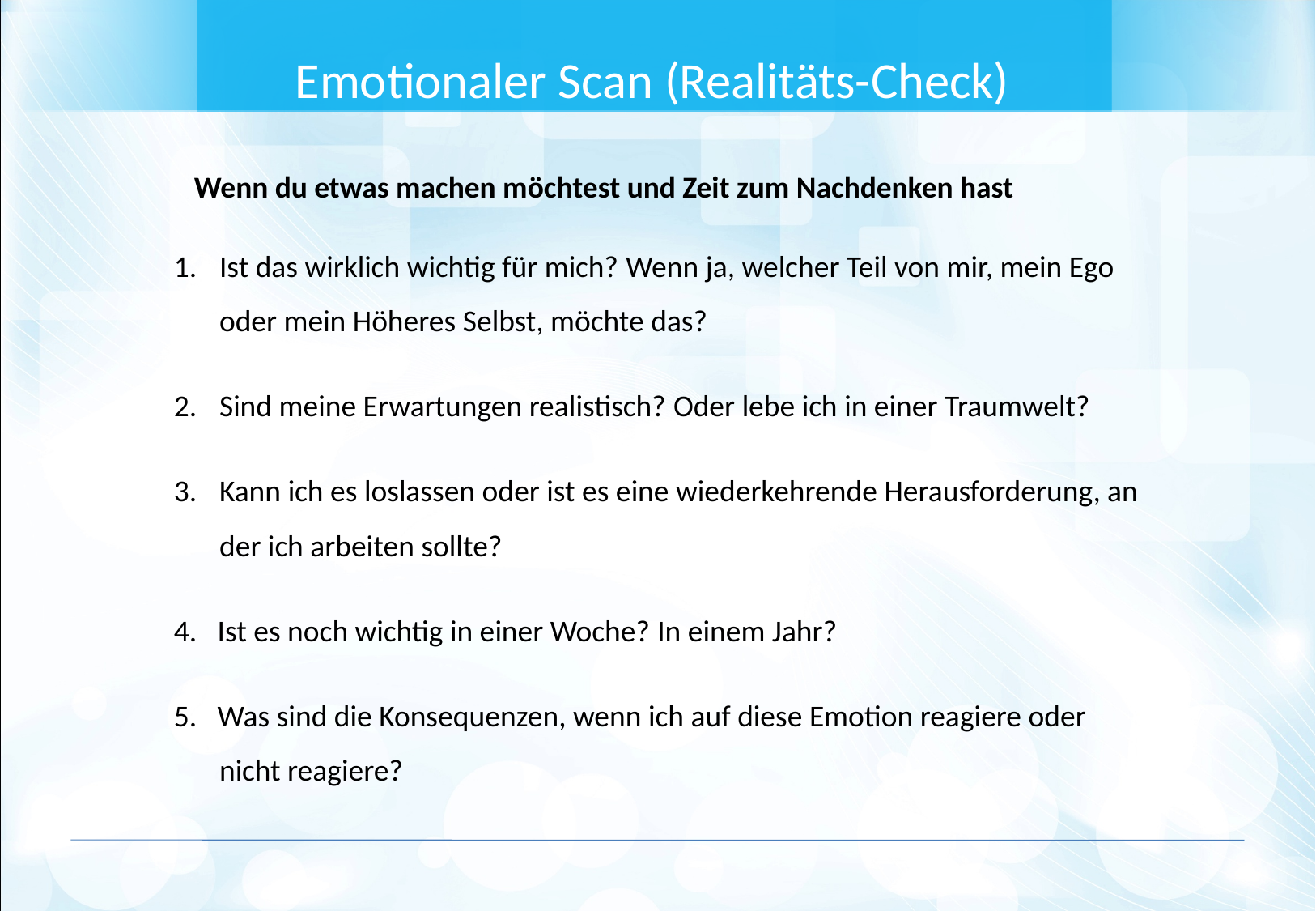

Emotionaler Scan (Realitäts-Check)
Wenn du etwas machen möchtest und Zeit zum Nachdenken hast
Ist das wirklich wichtig für mich? Wenn ja, welcher Teil von mir, mein Ego oder mein Höheres Selbst, möchte das?
Sind meine Erwartungen realistisch? Oder lebe ich in einer Traumwelt?
Kann ich es loslassen oder ist es eine wiederkehrende Herausforderung, an der ich arbeiten sollte?
4.   Ist es noch wichtig in einer Woche? In einem Jahr?
5.   Was sind die Konsequenzen, wenn ich auf diese Emotion reagiere oder nicht reagiere?